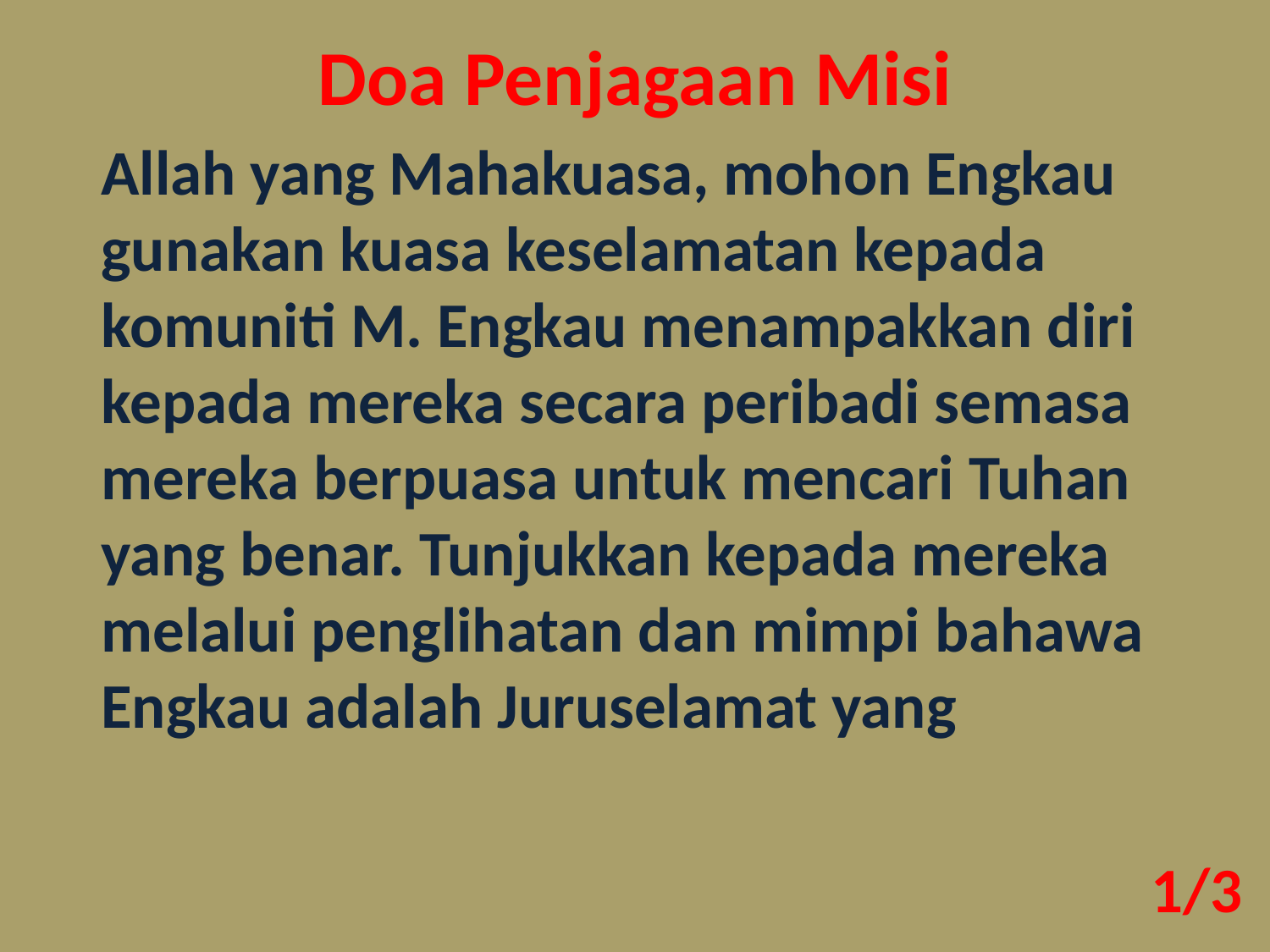

Doa Penjagaan Misi
Allah yang Mahakuasa, mohon Engkau gunakan kuasa keselamatan kepada komuniti M. Engkau menampakkan diri kepada mereka secara peribadi semasa mereka berpuasa untuk mencari Tuhan yang benar. Tunjukkan kepada mereka melalui penglihatan dan mimpi bahawa Engkau adalah Juruselamat yang
1/3